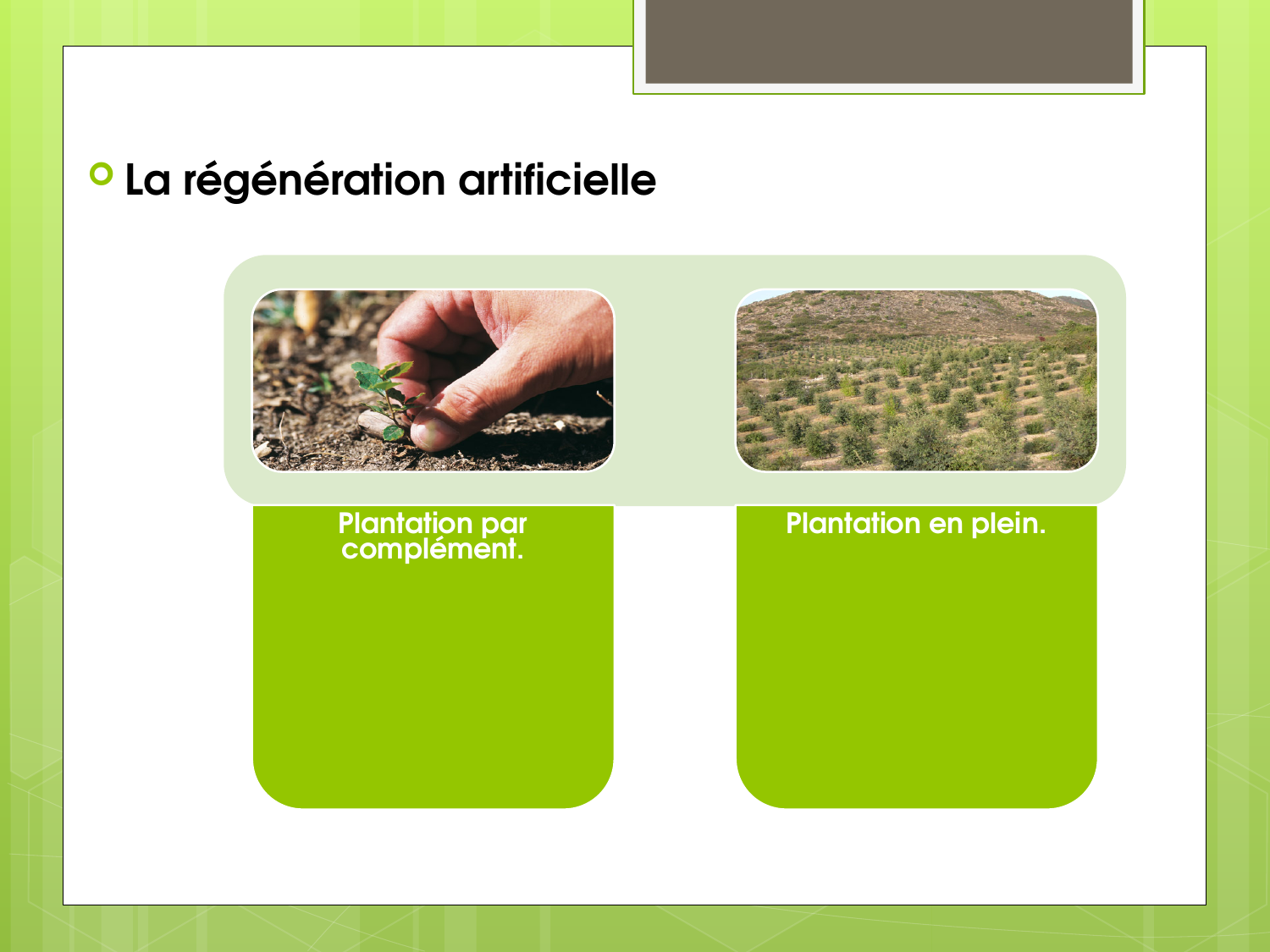

#
La régénération artificielle
Plantation par complément.
Plantation en plein.